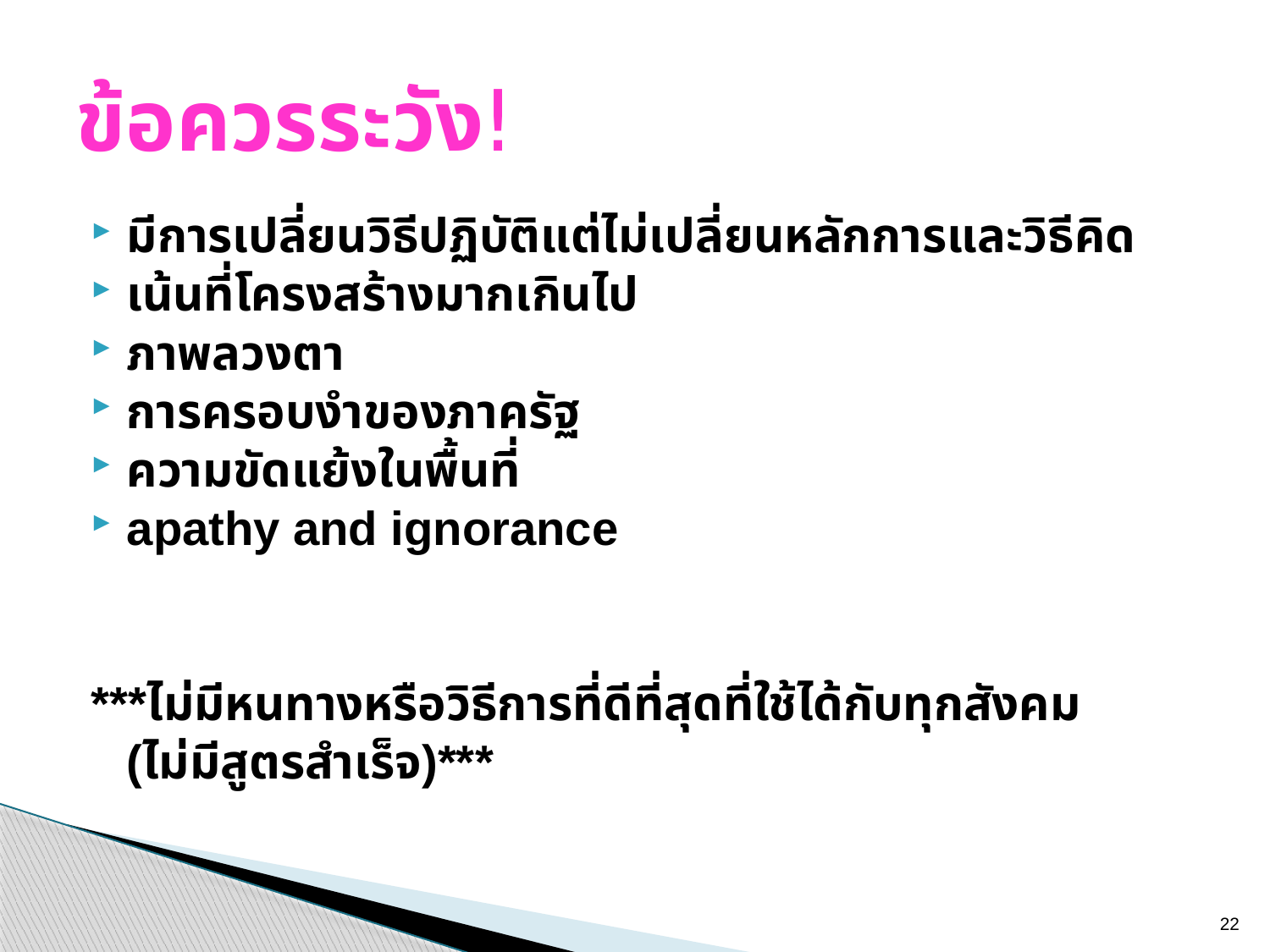

# ข้อควรระวัง!
มีการเปลี่ยนวิธีปฏิบัติแต่ไม่เปลี่ยนหลักการและวิธีคิด
เน้นที่โครงสร้างมากเกินไป
ภาพลวงตา
การครอบงำของภาครัฐ
ความขัดแย้งในพื้นที่
apathy and ignorance

***ไม่มีหนทางหรือวิธีการที่ดีที่สุดที่ใช้ได้กับทุกสังคม
	(ไม่มีสูตรสำเร็จ)***
22